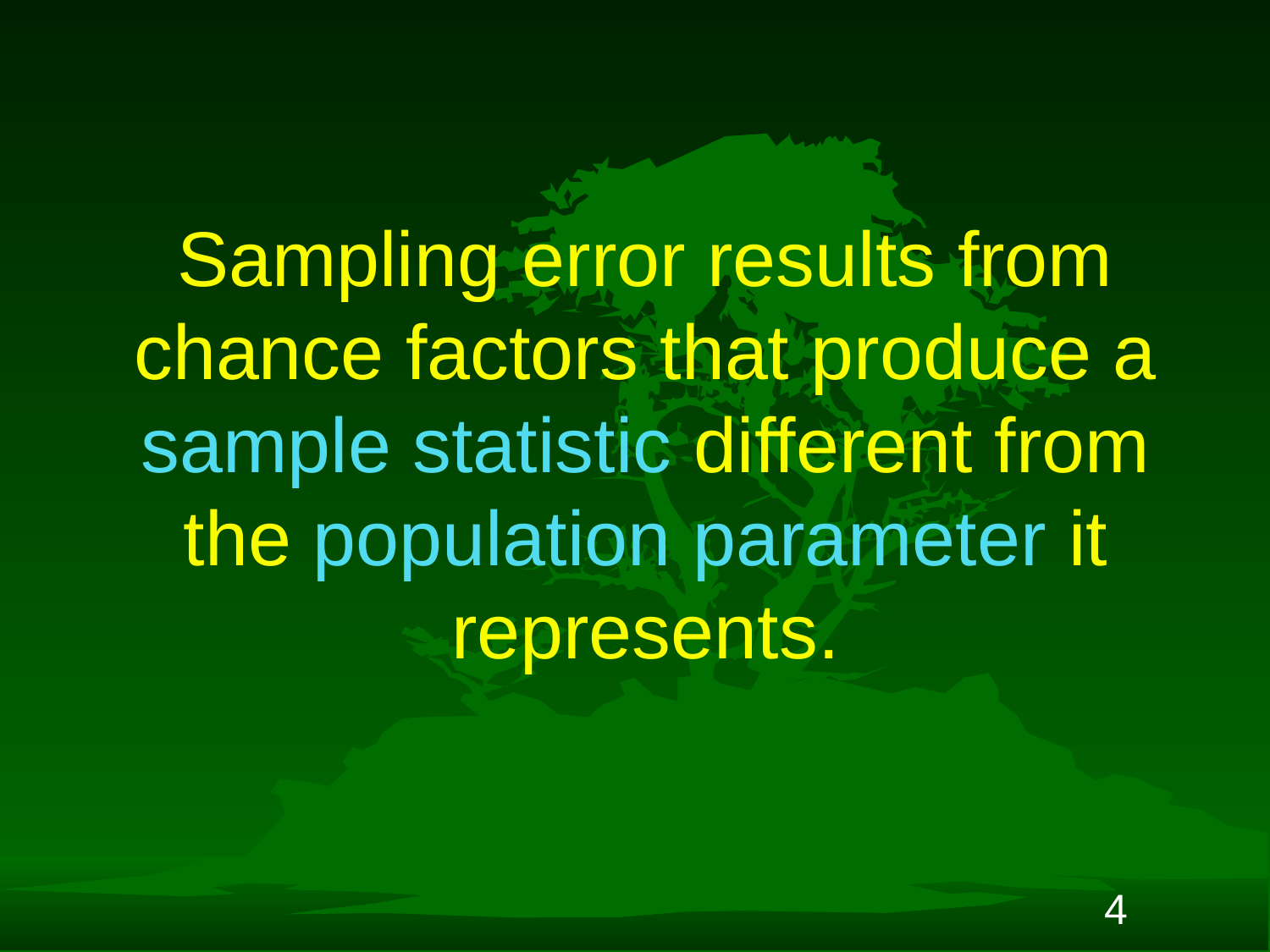

# Sampling error results from chance factors that produce a sample statistic different from the population parameter it represents.